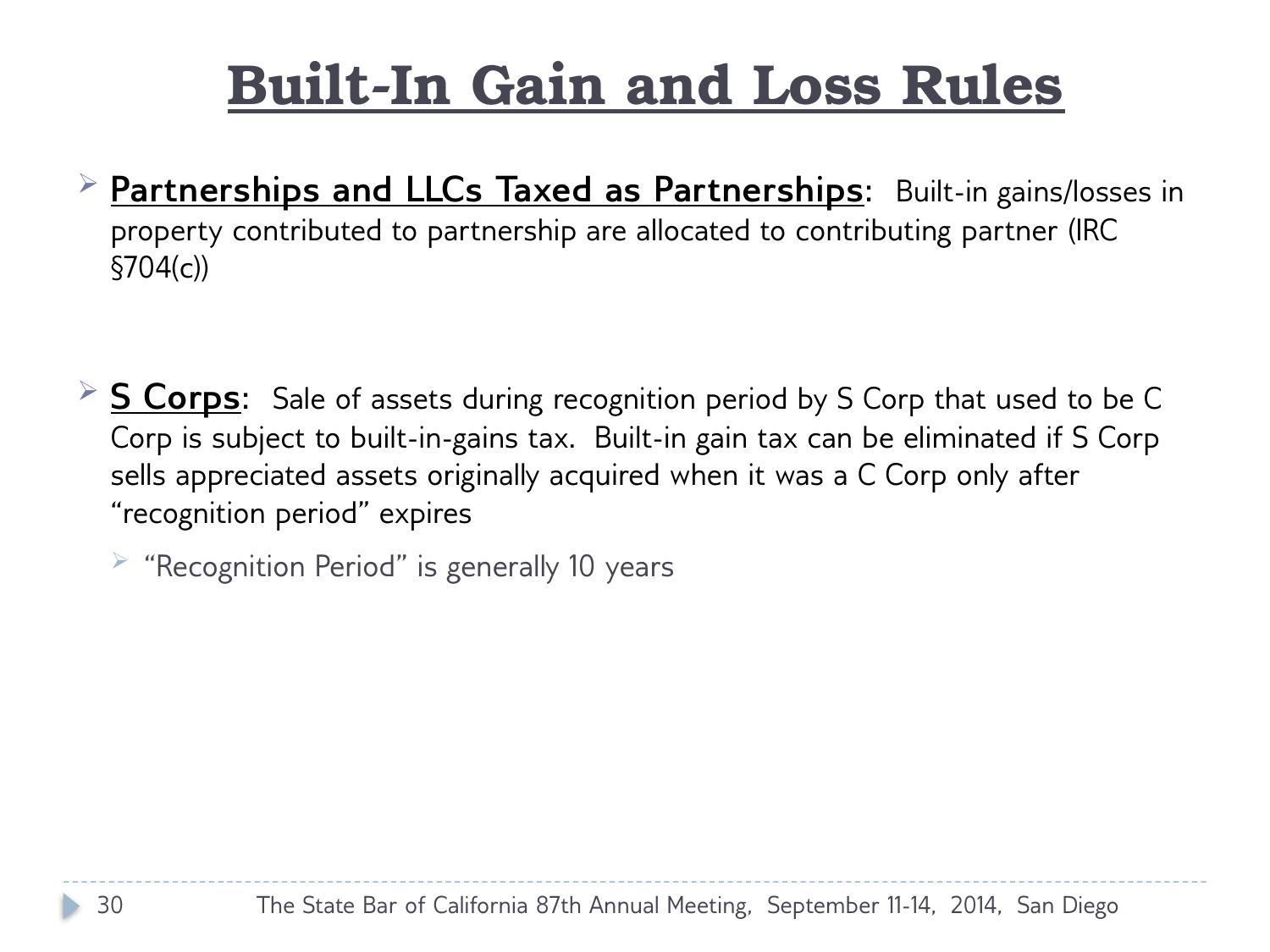

Built-In Gain and Loss Rules

Partnerships and LLCs Taxed as Partnerships:  Built-in gains/losses in property contributed to partnership are allocated to contributing partner (IRC §704(c))

S Corps:  Sale of assets during recognition period by S Corp that used to be C Corp is subject to built-in-gains tax.  Built-in gain tax can be eliminated if S Corp sells appreciated assets originally acquired when it was a C Corp only after “recognition period” expires
“Recognition Period” is generally 10 years

30
The State Bar of California 87th Annual Meeting,  September 11-14,  2014,  San Diego